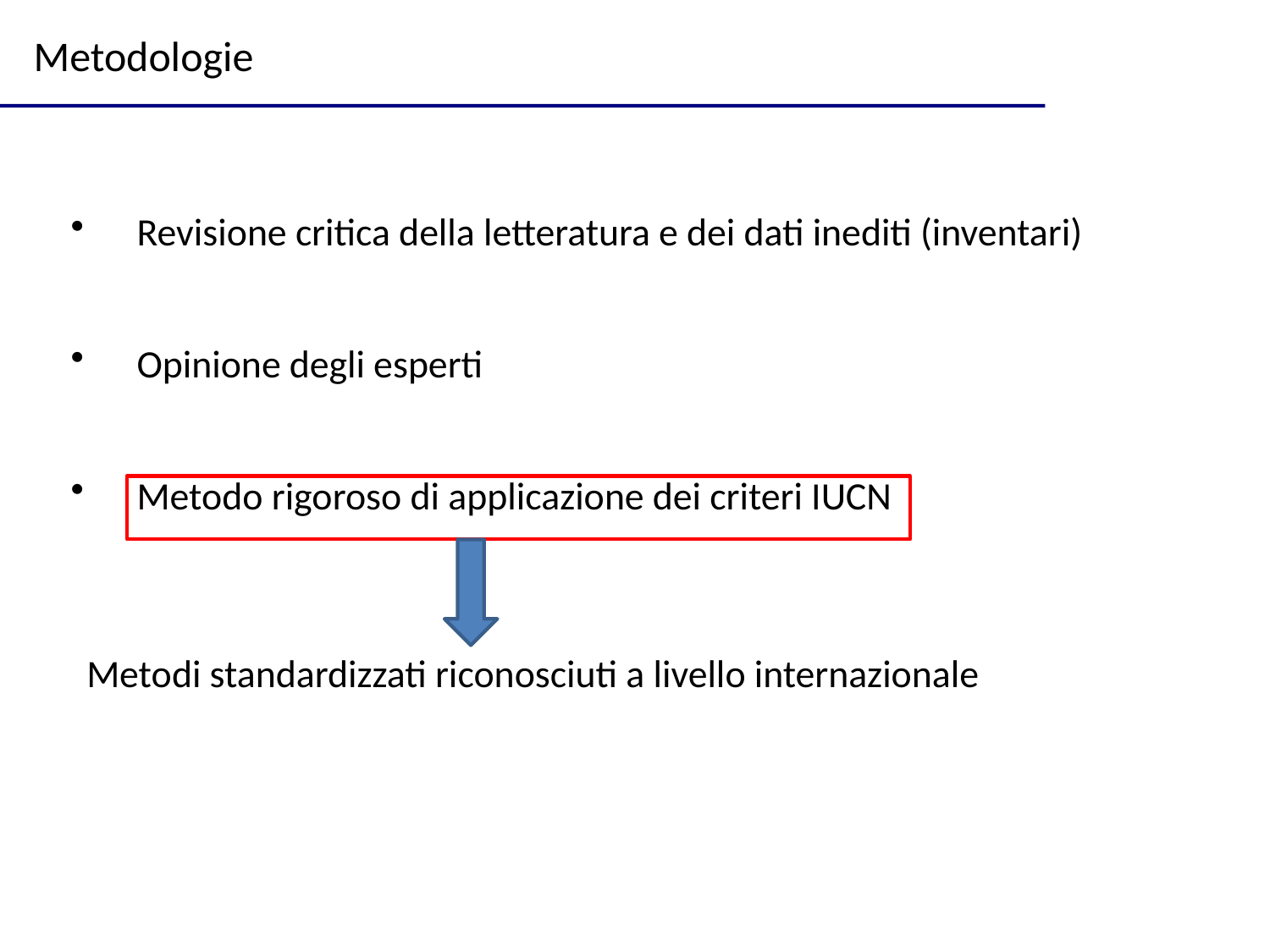

Metodologie

Revisione critica della letteratura e dei dati inediti (inventari)

Opinione degli esperti

Metodo rigoroso di applicazione dei criteri IUCN

Metodi standardizzati riconosciuti a livello internazionale